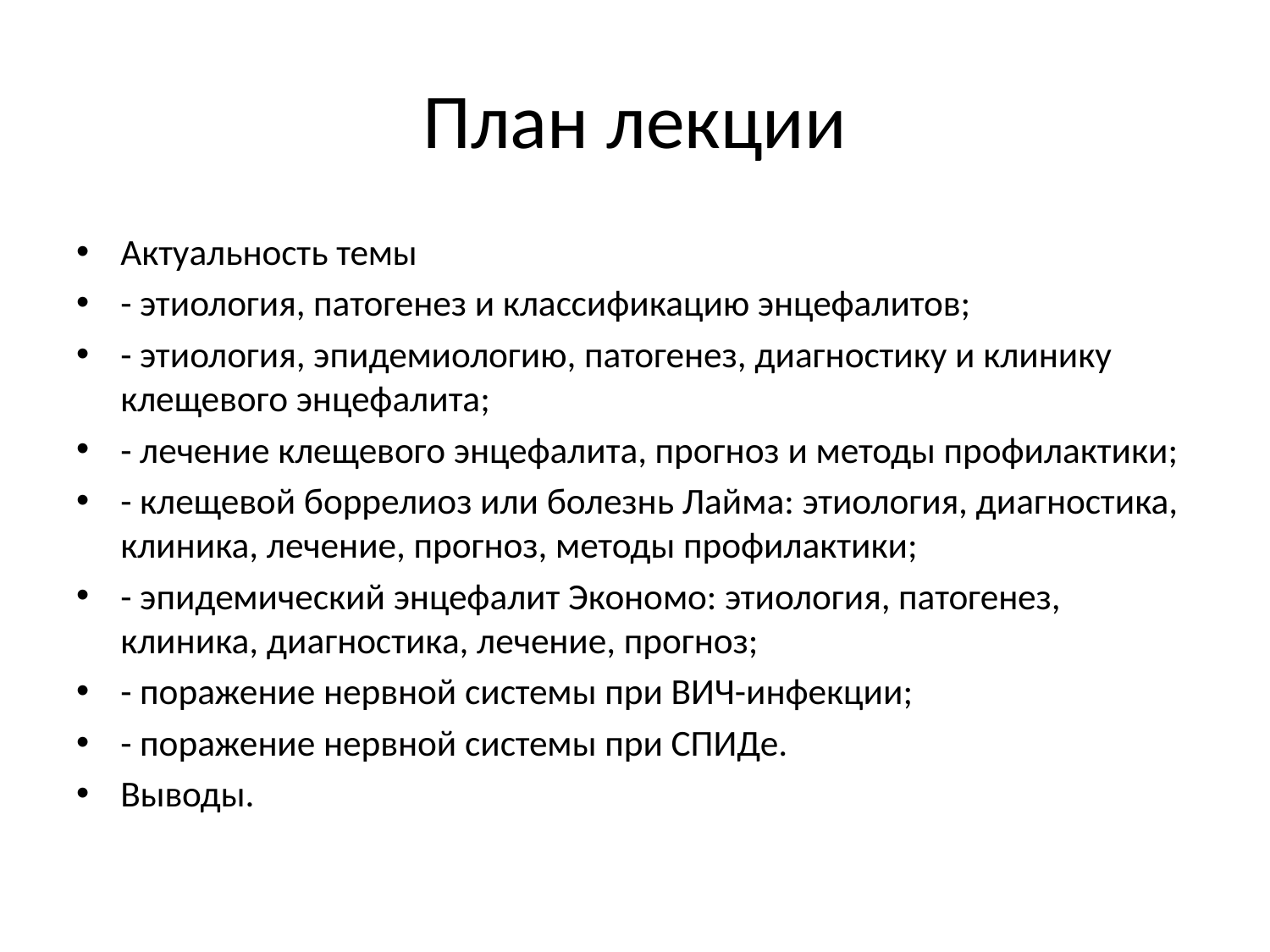

# План лекции
Актуальность темы
- этиология, патогенез и классификацию энцефалитов;
- этиология, эпидемиологию, патогенез, диагностику и клинику клещевого энцефалита;
- лечение клещевого энцефалита, прогноз и методы профилактики;
- клещевой боррелиоз или болезнь Лайма: этиология, диагностика, клиника, лечение, прогноз, методы профилактики;
- эпидемический энцефалит Экономо: этиология, патогенез, клиника, диагностика, лечение, прогноз;
- поражение нервной системы при ВИЧ-инфекции;
- поражение нервной системы при СПИДе.
Выводы.